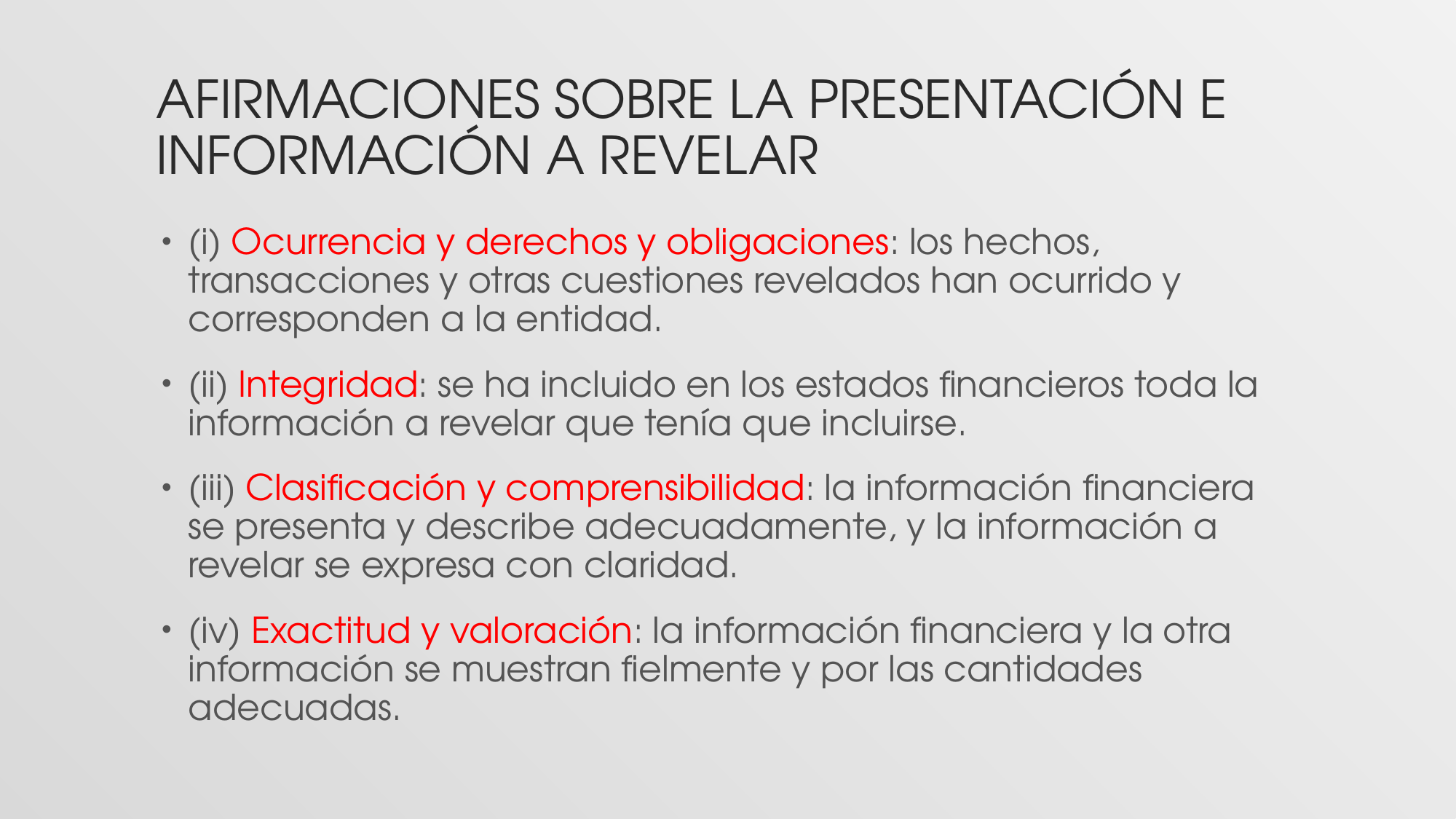

# Afirmaciones sobre la presentación e información a revelar
(i) Ocurrencia y derechos y obligaciones: los hechos, transacciones y otras cuestiones revelados han ocurrido y corresponden a la entidad.
(ii) Integridad: se ha incluido en los estados financieros toda la información a revelar que tenía que incluirse.
(iii) Clasificación y comprensibilidad: la información financiera se presenta y describe adecuadamente, y la información a revelar se expresa con claridad.
(iv) Exactitud y valoración: la información financiera y la otra información se muestran fielmente y por las cantidades adecuadas.